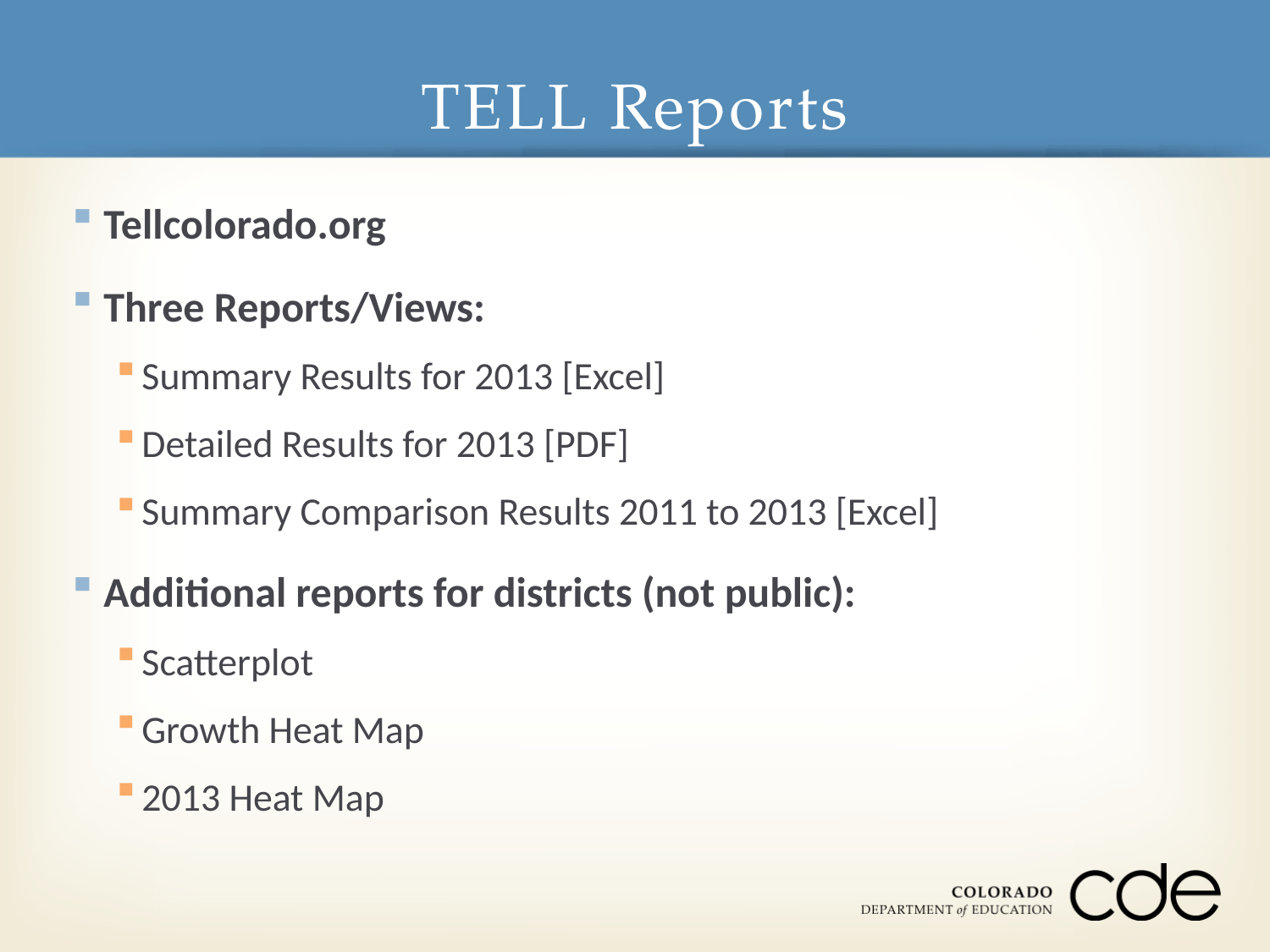

# TELL Reports
Tellcolorado.org
Three Reports/Views:
Summary Results for 2013 [Excel]
Detailed Results for 2013 [PDF]
Summary Comparison Results 2011 to 2013 [Excel]
Additional reports for districts (not public):
Scatterplot
Growth Heat Map
2013 Heat Map